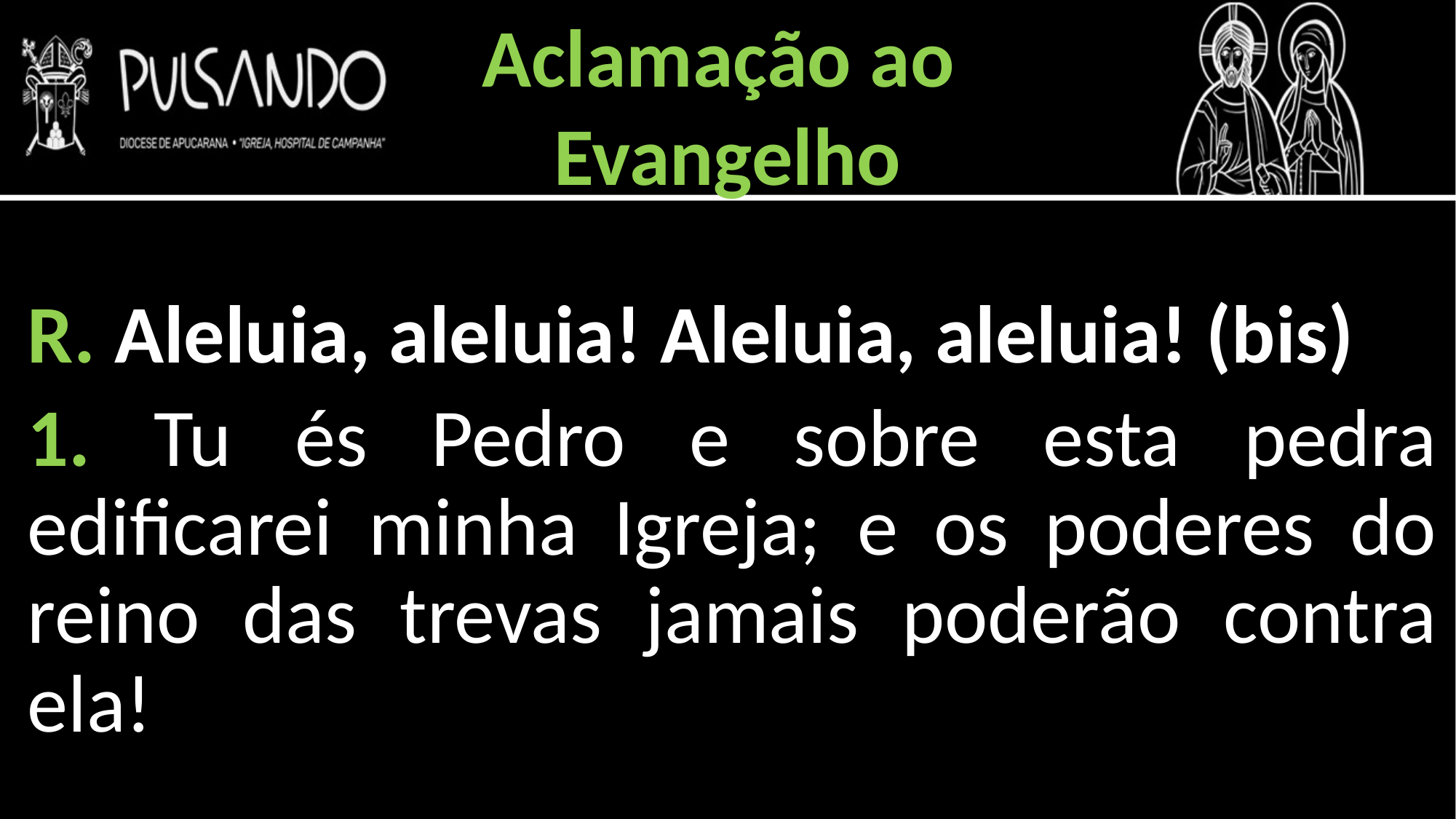

Aclamação ao
Evangelho
R. Aleluia, aleluia! Aleluia, aleluia! (bis)
1. Tu és Pedro e sobre esta pedra edificarei minha Igreja; e os poderes do reino das trevas jamais poderão contra ela!